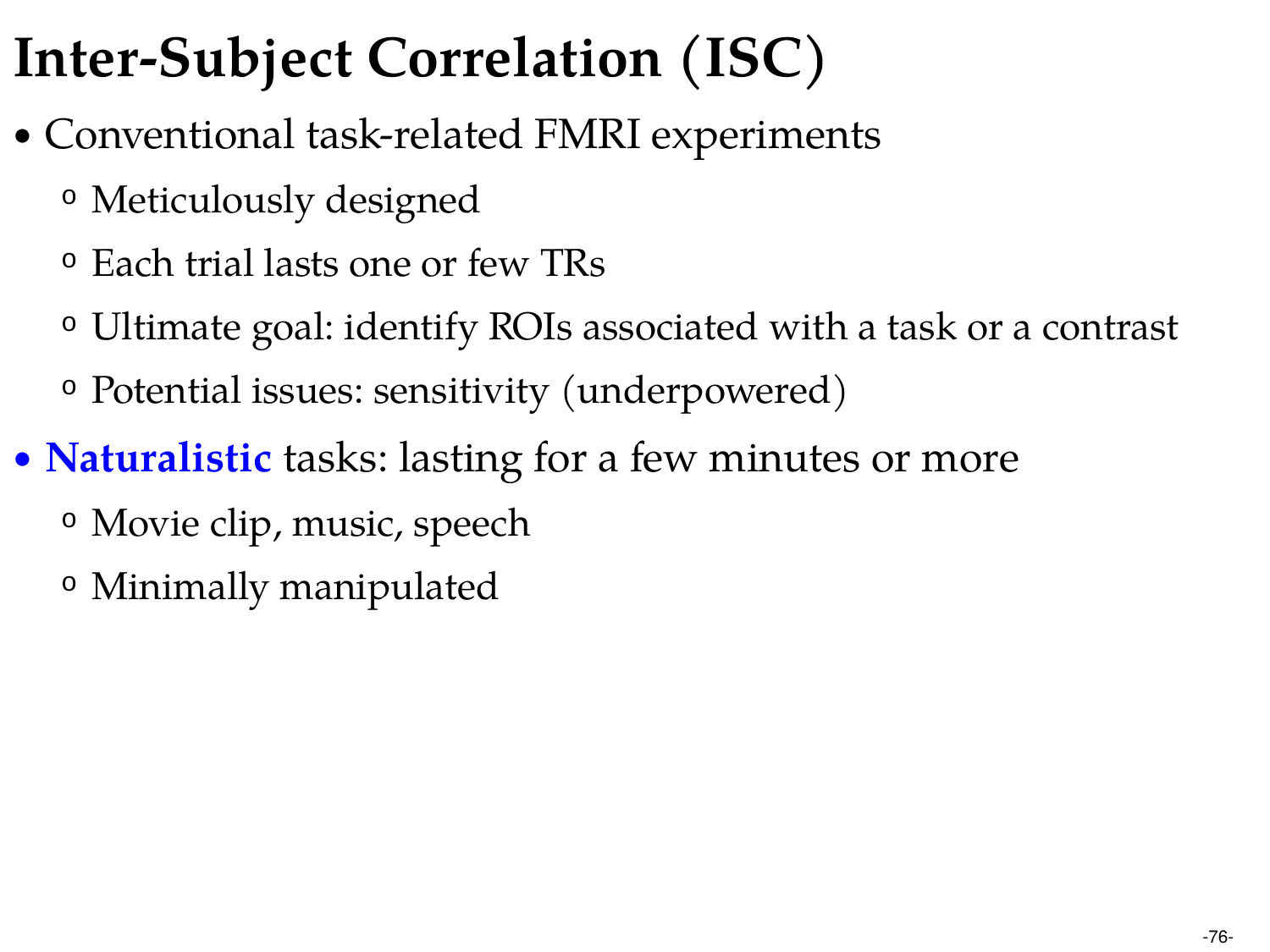

Inter-Subject Correlation (ISC)
Conventional task-related FMRI experiments
Meticulously designed
Each trial lasts one or few TRs
Ultimate goal: identify ROIs associated with a task or a contrast
Potential issues: sensitivity (underpowered)
Naturalistic tasks: lasting for a few minutes or more
Movie clip, music, speech
Minimally manipulated